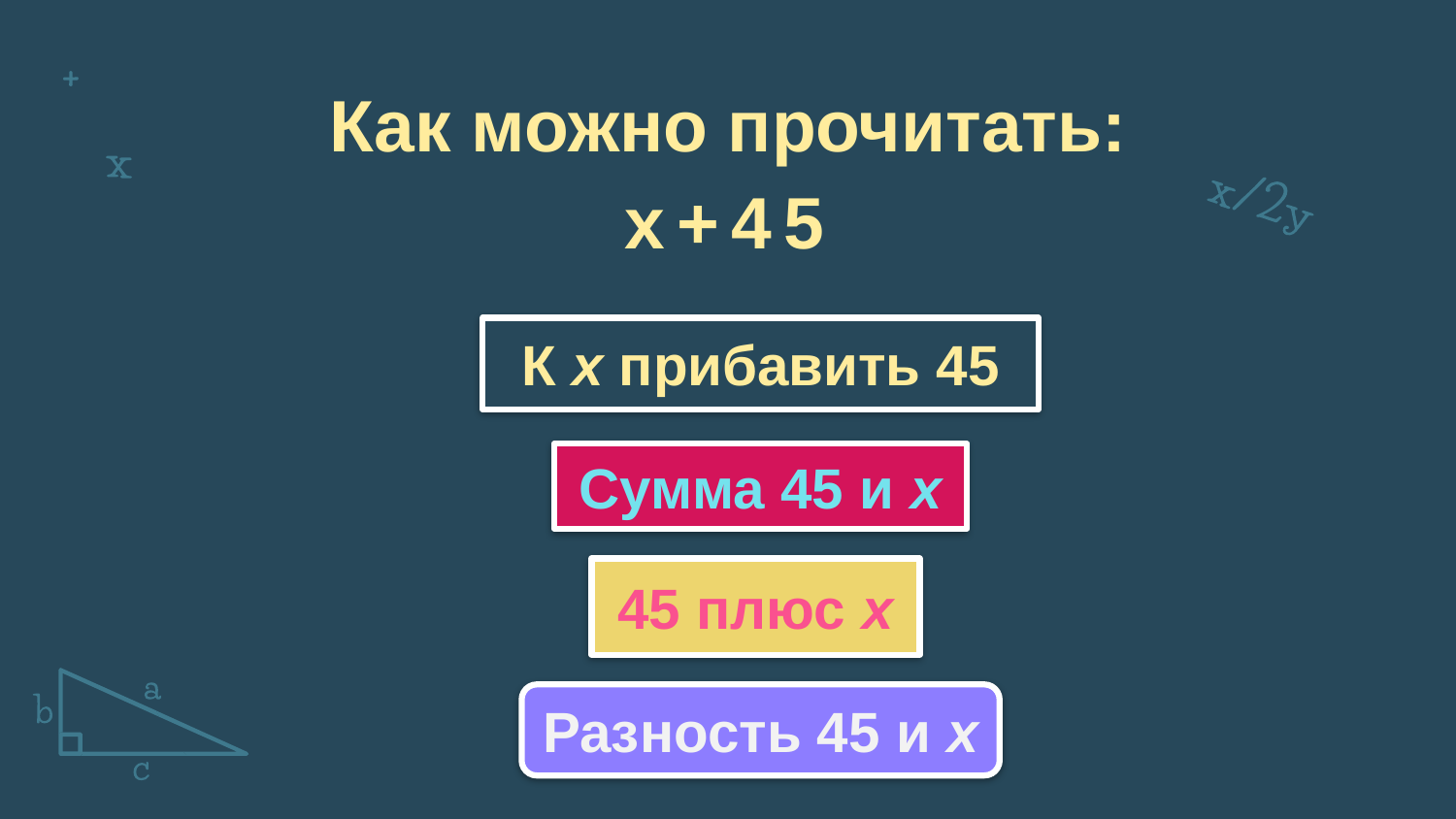

Как можно прочитать:
х+45
# К х прибавить 45
Сумма 45 и х
45 плюс х
Разность 45 и х